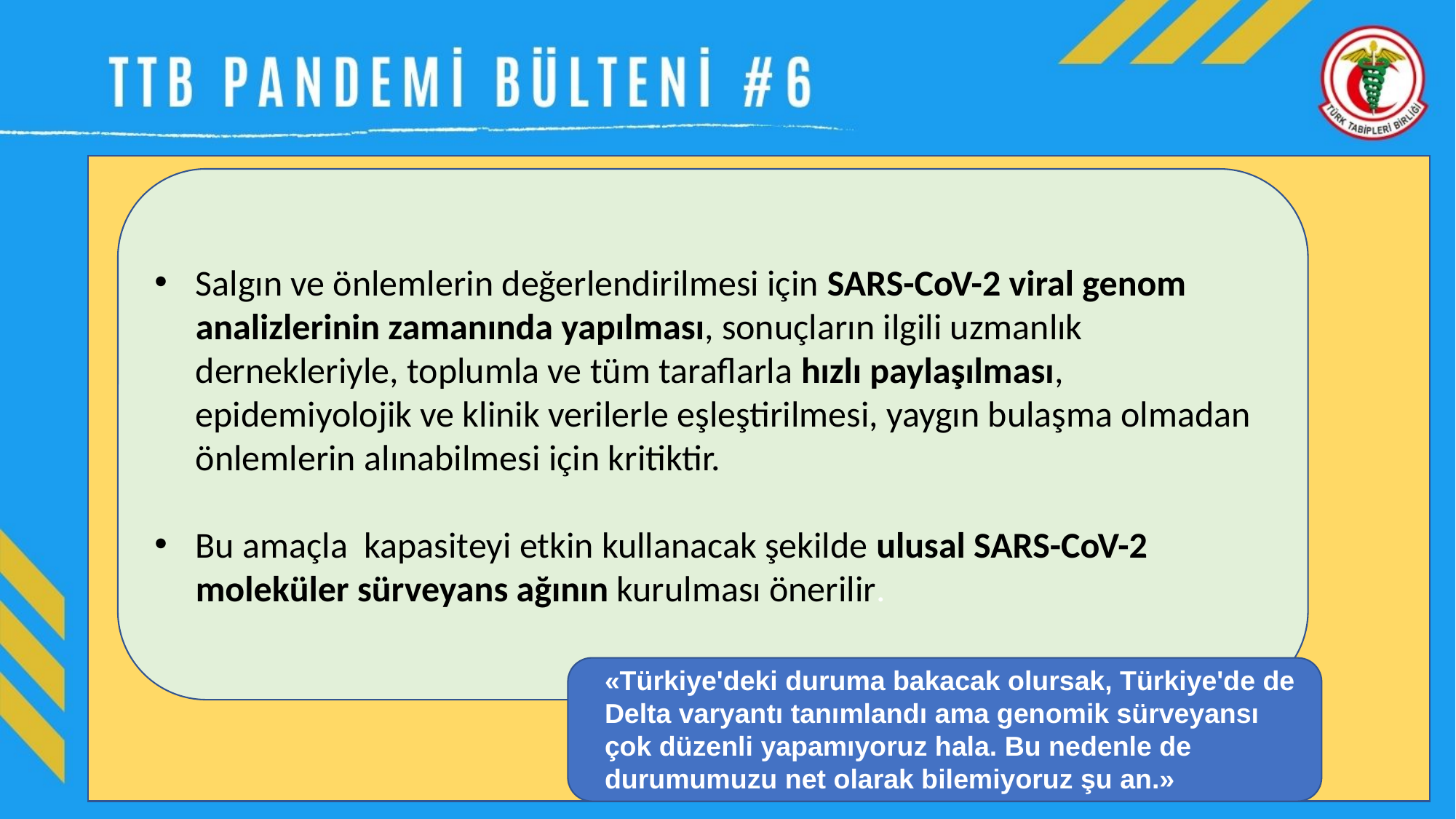

Salgın ve önlemlerin değerlendirilmesi için SARS-CoV-2 viral genom analizlerinin zamanında yapılması, sonuçların ilgili uzmanlık dernekleriyle, toplumla ve tüm taraflarla hızlı paylaşılması, epidemiyolojik ve klinik verilerle eşleştirilmesi, yaygın bulaşma olmadan önlemlerin alınabilmesi için kritiktir.

Bu amaçla  kapasiteyi etkin kullanacak şekilde ulusal SARS-CoV-2 moleküler sürveyans ağının kurulması önerilir.

«Türkiye'deki duruma bakacak olursak, Türkiye'de de Delta varyantı tanımlandı ama genomik sürveyansı çok düzenli yapamıyoruz hala. Bu nedenle de durumumuzu net olarak bilemiyoruz şu an.»